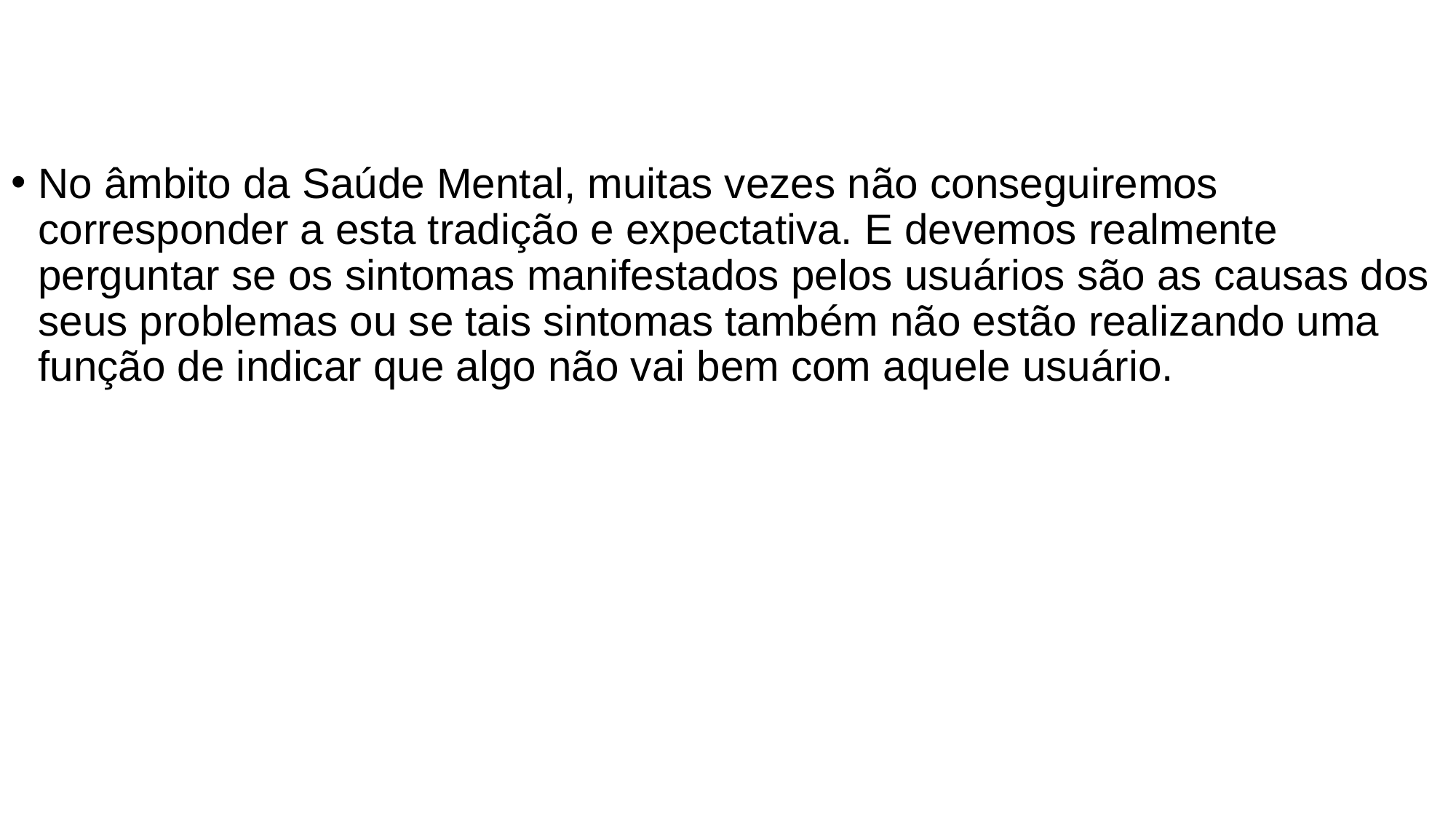

No âmbito da Saúde Mental, muitas vezes não conseguiremos corresponder a esta tradição e expectativa. E devemos realmente perguntar se os sintomas manifestados pelos usuários são as causas dos seus problemas ou se tais sintomas também não estão realizando uma função de indicar que algo não vai bem com aquele usuário.